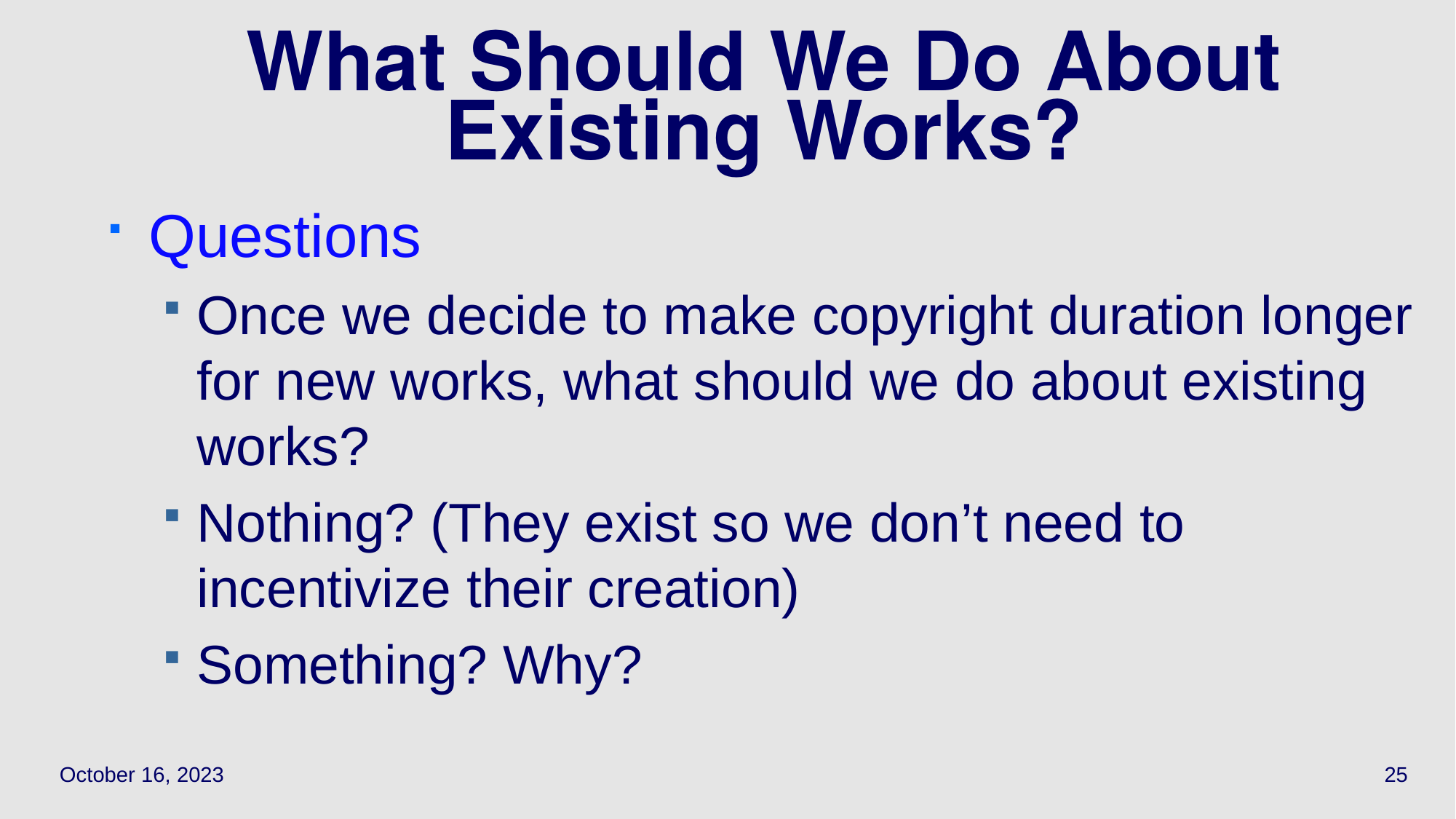

# What Should We Do About Existing Works?
Questions
Once we decide to make copyright duration longer for new works, what should we do about existing works?
Nothing? (They exist so we don’t need to incentivize their creation)
Something? Why?
October 16, 2023
25